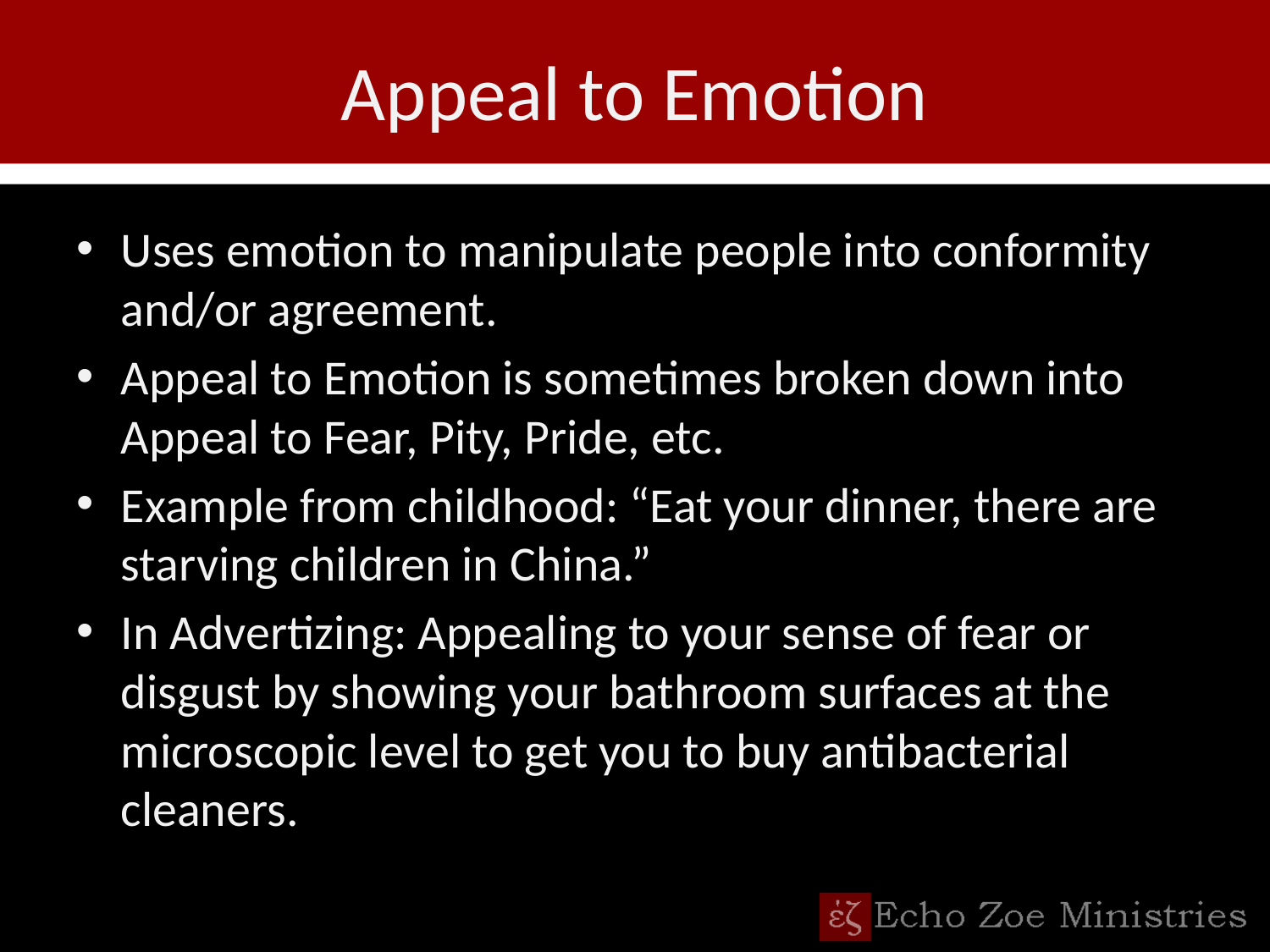

# Appeal to Emotion
Uses emotion to manipulate people into conformity and/or agreement.
Appeal to Emotion is sometimes broken down into Appeal to Fear, Pity, Pride, etc.
Example from childhood: “Eat your dinner, there are starving children in China.”
In Advertizing: Appealing to your sense of fear or disgust by showing your bathroom surfaces at the microscopic level to get you to buy antibacterial cleaners.